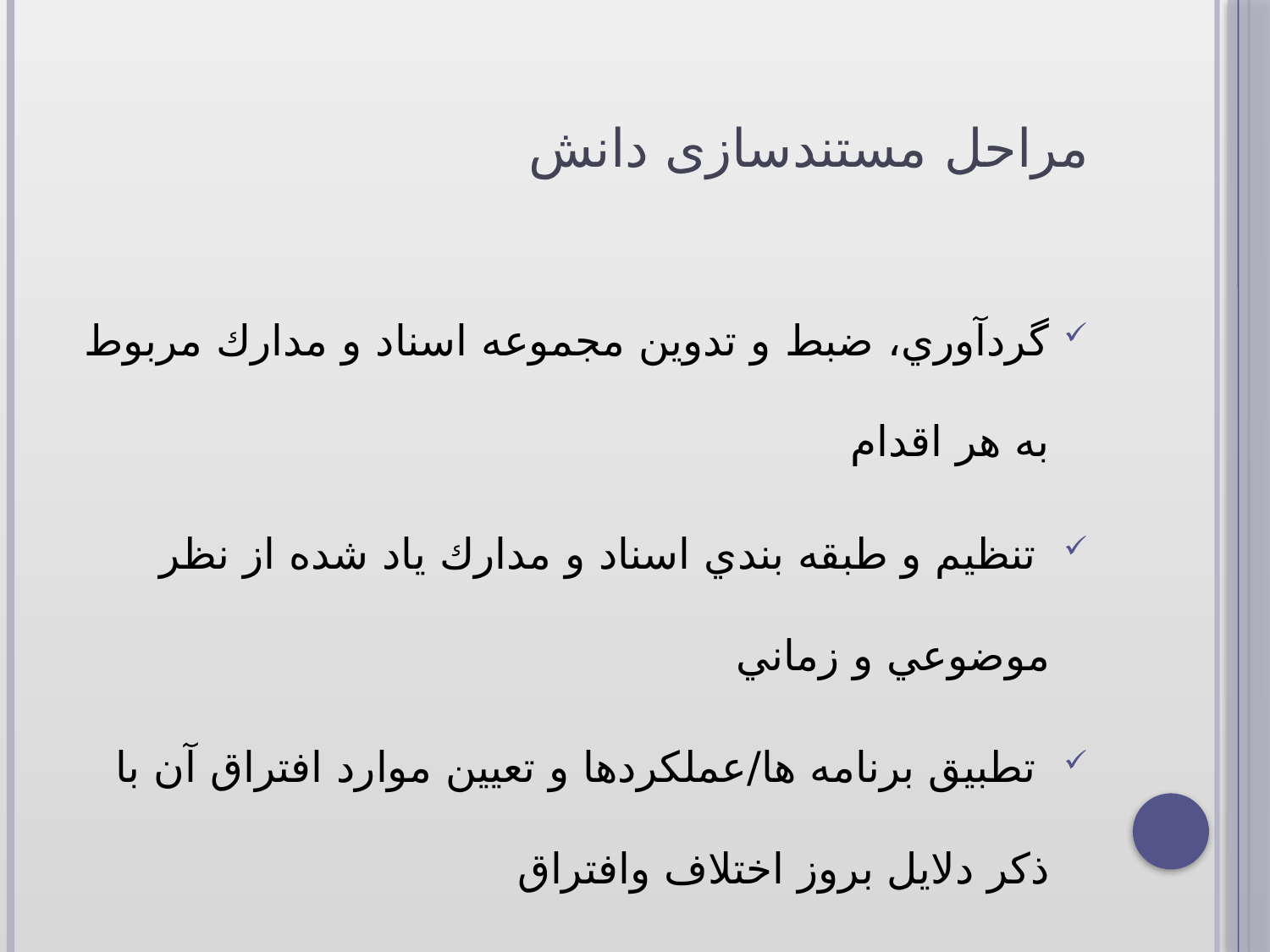

# مراحل مستندسازی دانش
گردآوري، ضبط و تدوين مجموعه اسناد و مدارك مربوط به هر اقدام
 تنظيم و طبقه بندي اسناد و مدارك ياد شده از نظر موضوعي و زماني
 تطبيق برنامه ها/عملكردها و تعيين موارد افتراق آن با ذكر دلايل بروز اختلاف وافتراق